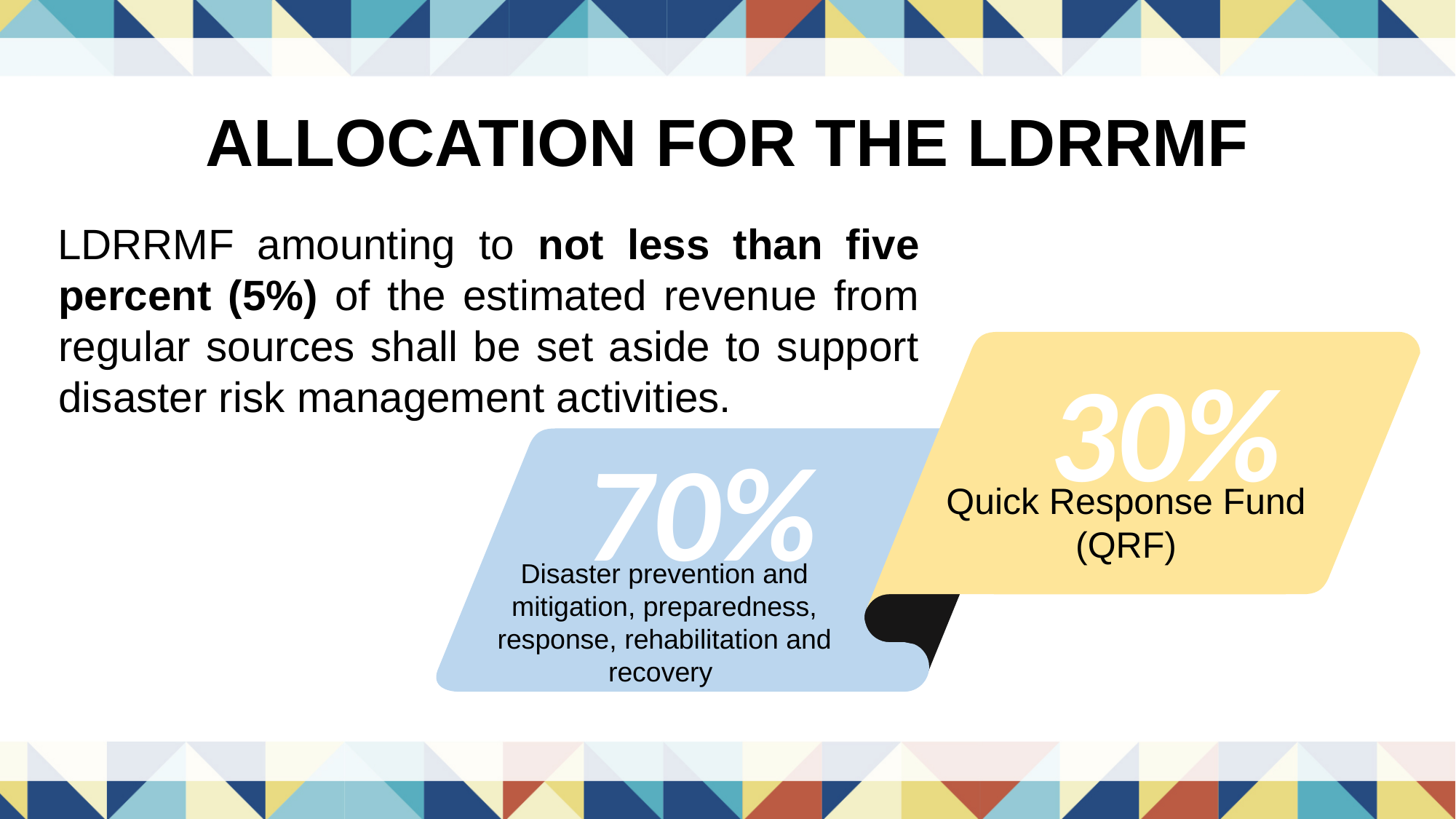

ALLOCATION FOR THE LDRRMF
LDRRMF amounting to not less than five percent (5%) of the estimated revenue from regular sources shall be set aside to support disaster risk management activities.

30%
70%

Quick Response Fund (QRF)
Disaster prevention and mitigation, preparedness, response, rehabilitation and recovery